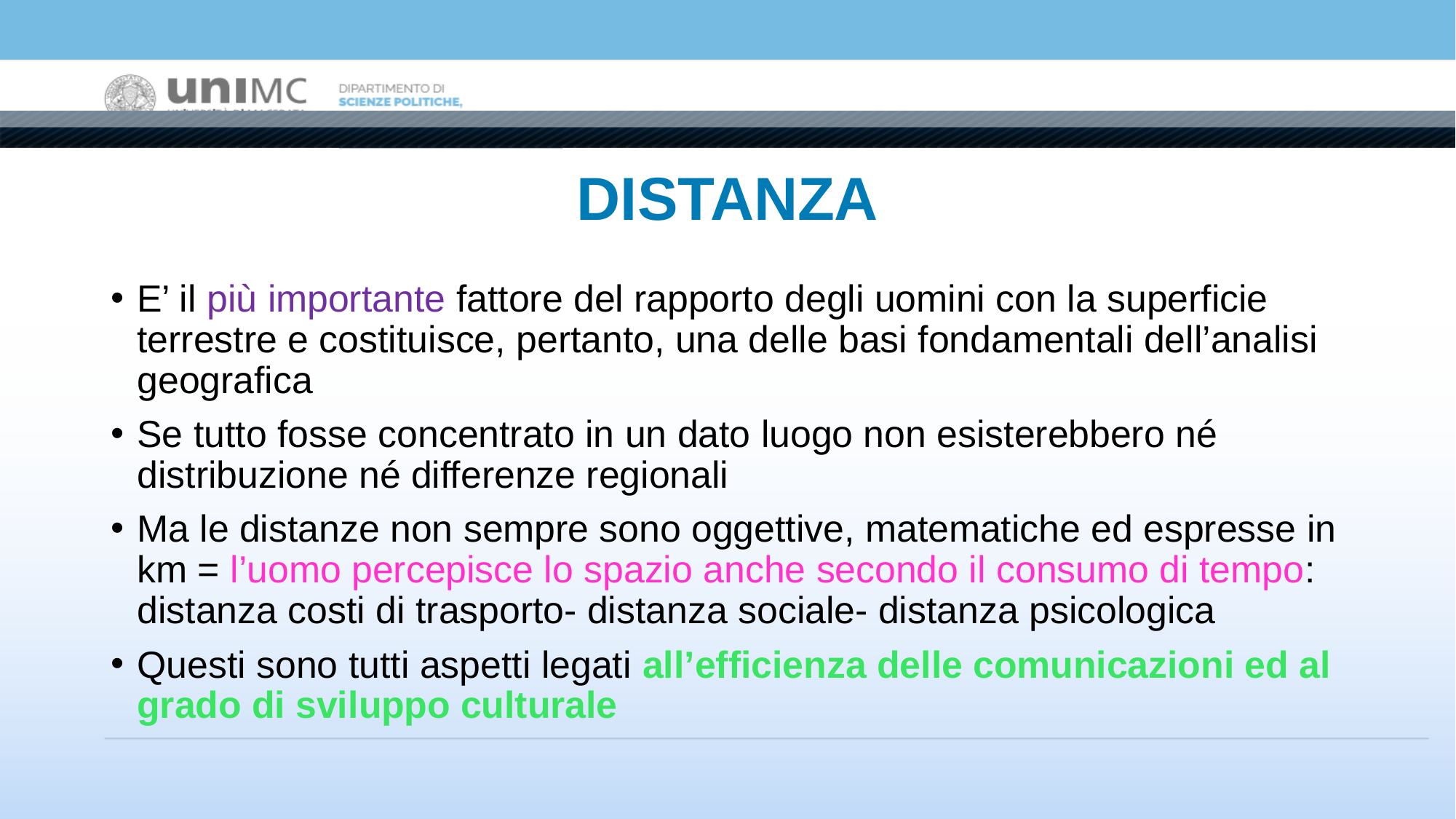

# DISTANZA
E’ il più importante fattore del rapporto degli uomini con la superficie terrestre e costituisce, pertanto, una delle basi fondamentali dell’analisi geografica
Se tutto fosse concentrato in un dato luogo non esisterebbero né distribuzione né differenze regionali
Ma le distanze non sempre sono oggettive, matematiche ed espresse in km = l’uomo percepisce lo spazio anche secondo il consumo di tempo: distanza costi di trasporto- distanza sociale- distanza psicologica
Questi sono tutti aspetti legati all’efficienza delle comunicazioni ed al grado di sviluppo culturale